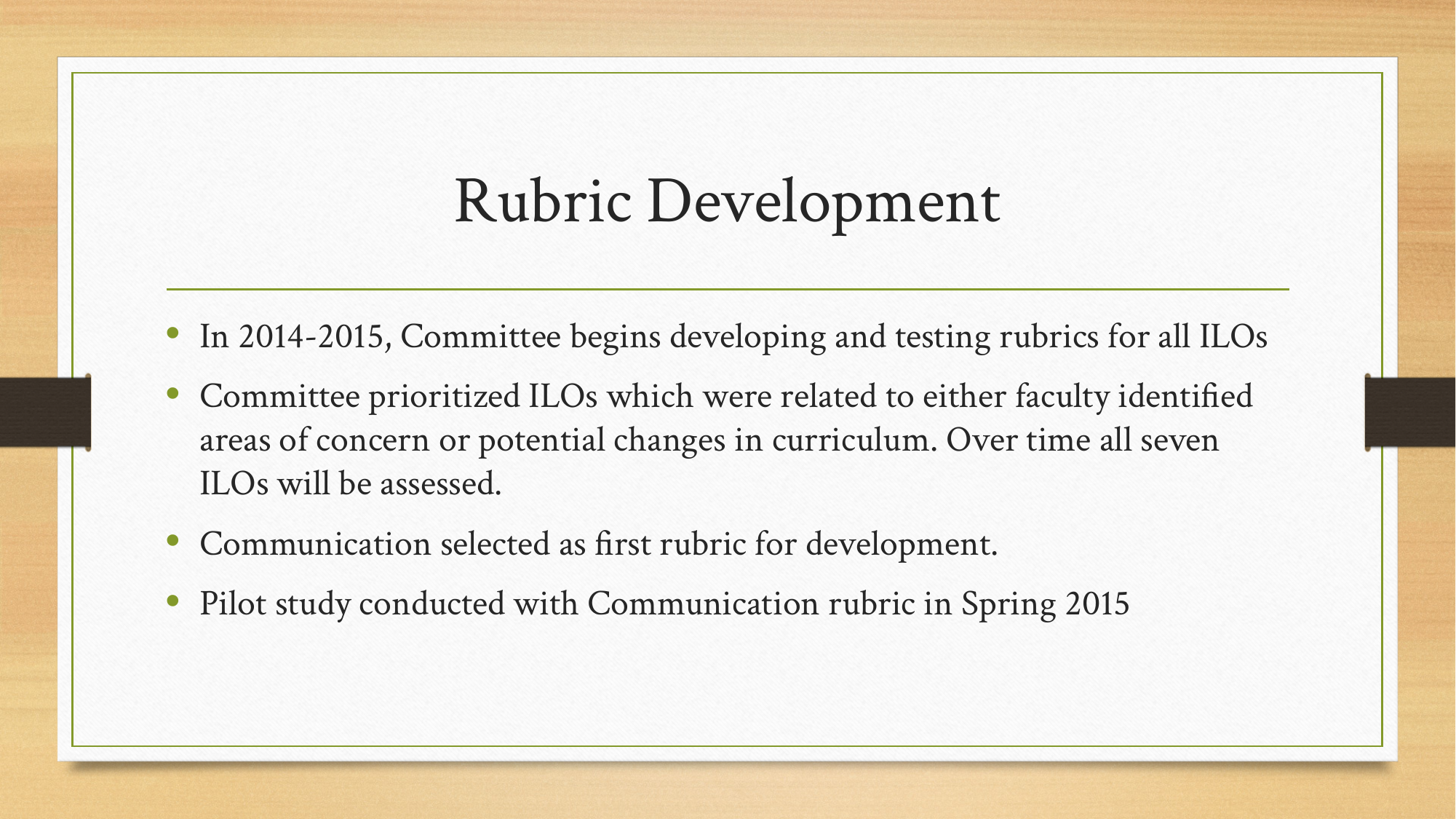

# Rubric Development
In 2014-2015, Committee begins developing and testing rubrics for all ILOs
Committee prioritized ILOs which were related to either faculty identified areas of concern or potential changes in curriculum. Over time all seven ILOs will be assessed.
Communication selected as first rubric for development.
Pilot study conducted with Communication rubric in Spring 2015